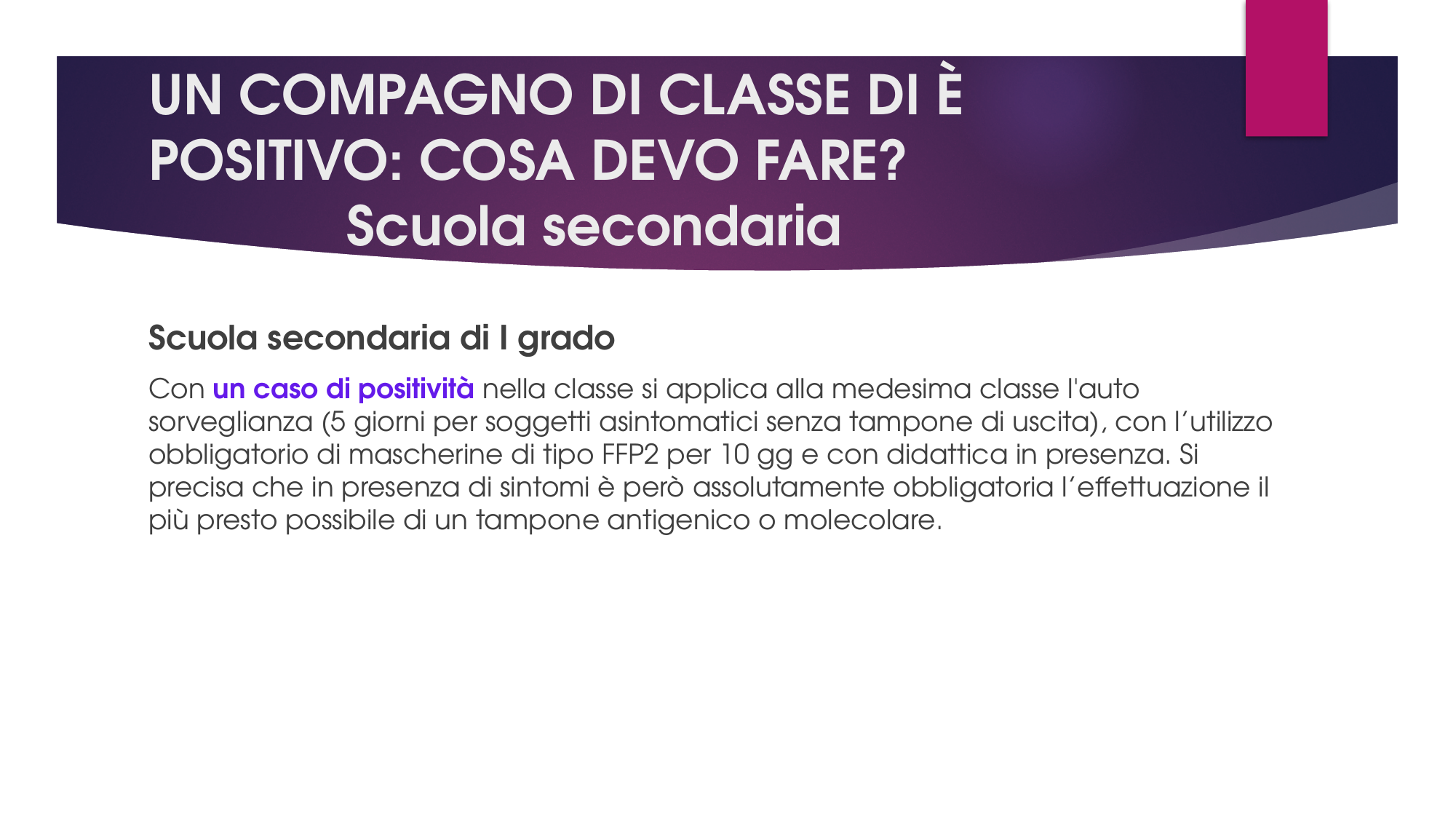

# UN COMPAGNO DI CLASSE DI È POSITIVO: COSA DEVO FARE? Scuola secondaria
Scuola secondaria di I grado
Con un caso di positività nella classe si applica alla medesima classe l'auto sorveglianza (5 giorni per soggetti asintomatici senza tampone di uscita), con l’utilizzo obbligatorio di mascherine di tipo FFP2 per 10 gg e con didattica in presenza. Si precisa che in presenza di sintomi è però assolutamente obbligatoria l’effettuazione il più presto possibile di un tampone antigenico o molecolare.